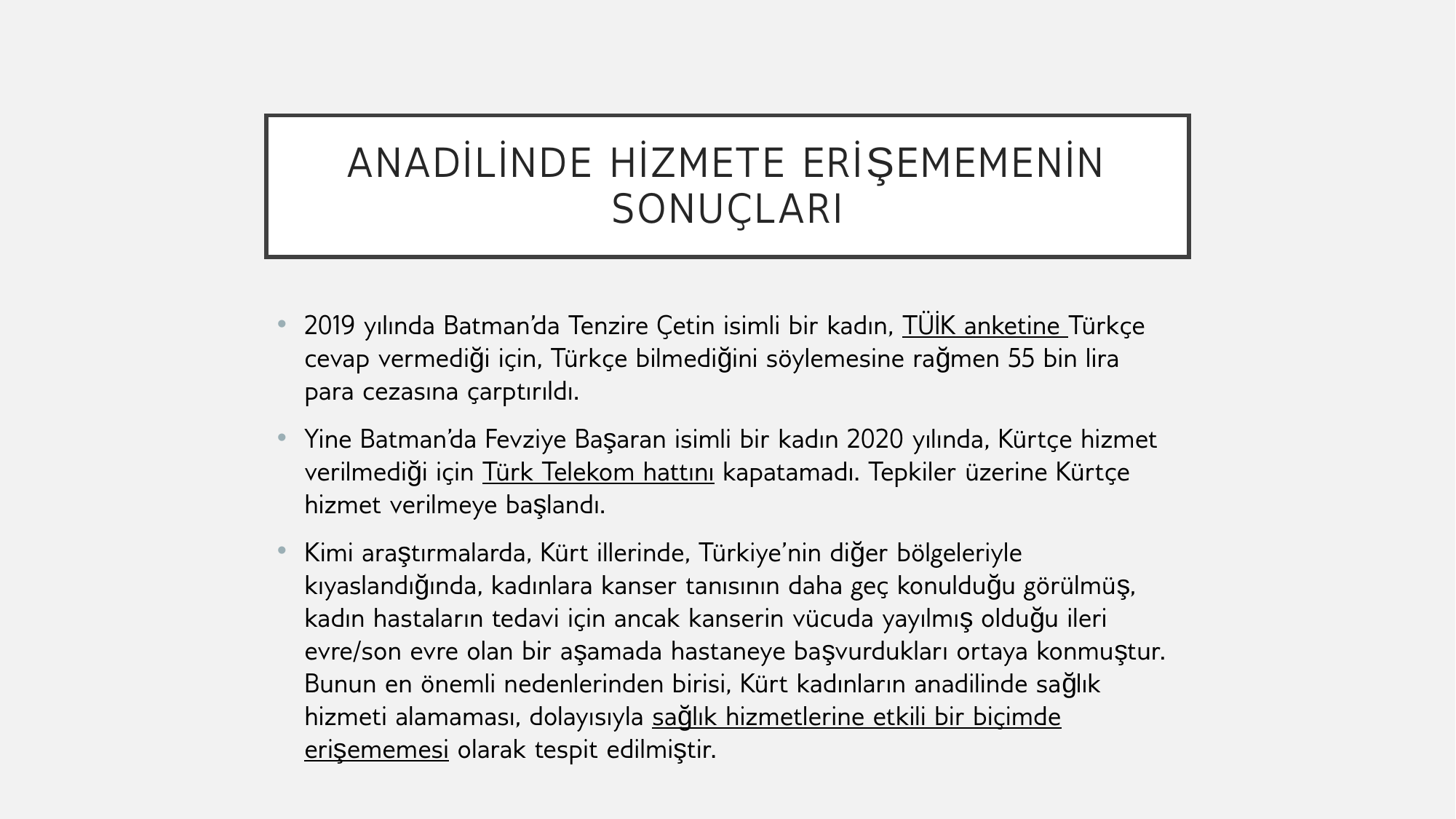

# Anadilinde hizmete erişememenin sonuçları
2019 yılında Batman’da Tenzire Çetin isimli bir kadın, TÜİK anketine Türkçe cevap vermediği için, Türkçe bilmediğini söylemesine rağmen 55 bin lira para cezasına çarptırıldı.
Yine Batman’da Fevziye Başaran isimli bir kadın 2020 yılında, Kürtçe hizmet verilmediği için Türk Telekom hattını kapatamadı. Tepkiler üzerine Kürtçe hizmet verilmeye başlandı.
Kimi araştırmalarda, Kürt illerinde, Türkiye’nin diğer bölgeleriyle kıyaslandığında, kadınlara kanser tanısının daha geç konulduğu görülmüş, kadın hastaların tedavi için ancak kanserin vücuda yayılmış olduğu ileri evre/son evre olan bir aşamada hastaneye başvurdukları ortaya konmuştur. Bunun en önemli nedenlerinden birisi, Kürt kadınların anadilinde sağlık hizmeti alamaması, dolayısıyla sağlık hizmetlerine etkili bir biçimde erişememesi olarak tespit edilmiştir.